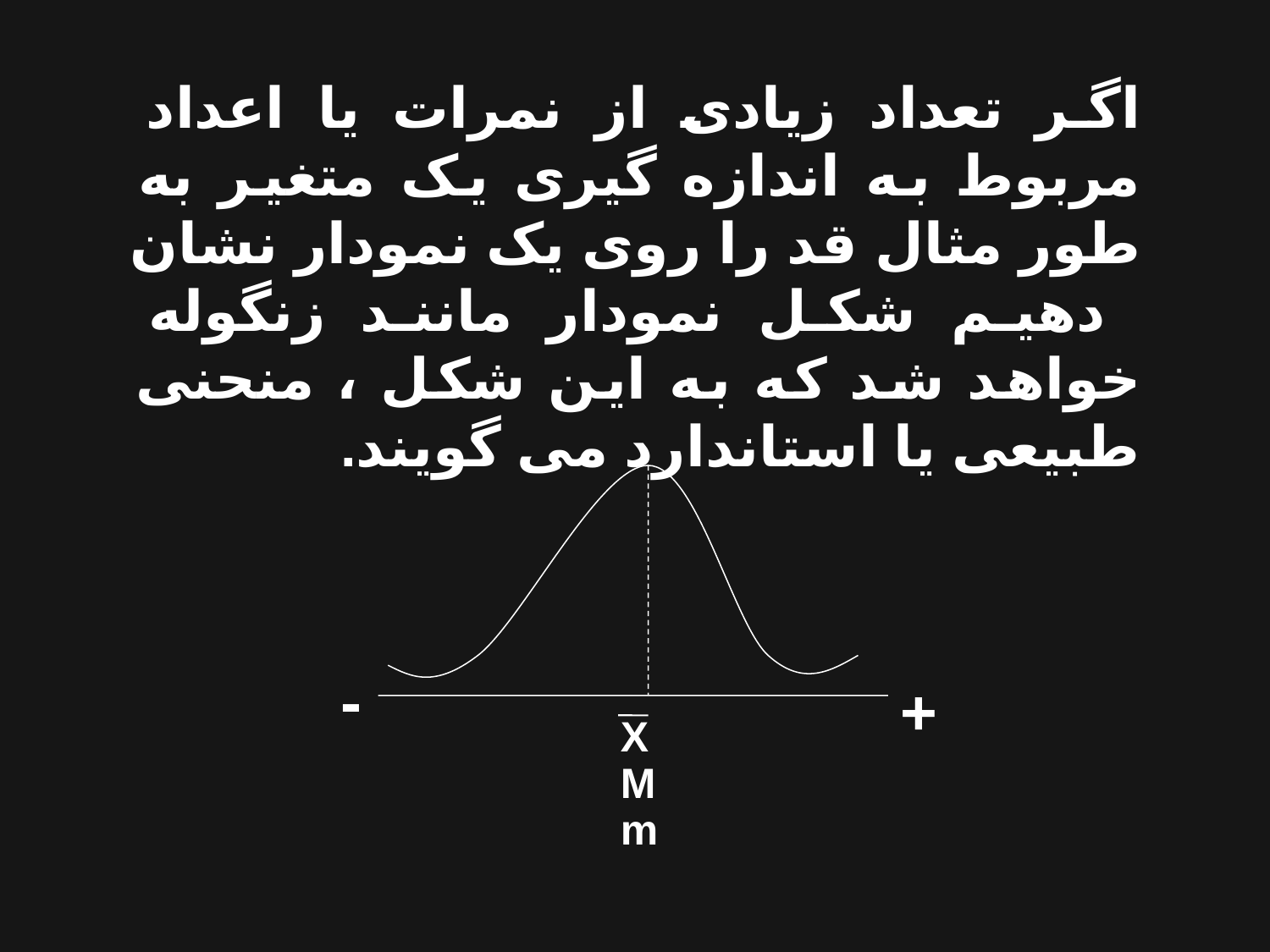

اگر تعداد زیادی از نمرات یا اعداد مربوط به اندازه گیری یک متغیر به طور مثال قد را روی یک نمودار نشان  دهیم شکل نمودار مانند زنگوله خواهد شد که به این شکل ، منحنی طبیعی یا استاندارد می گویند.

X
M
m
-
+